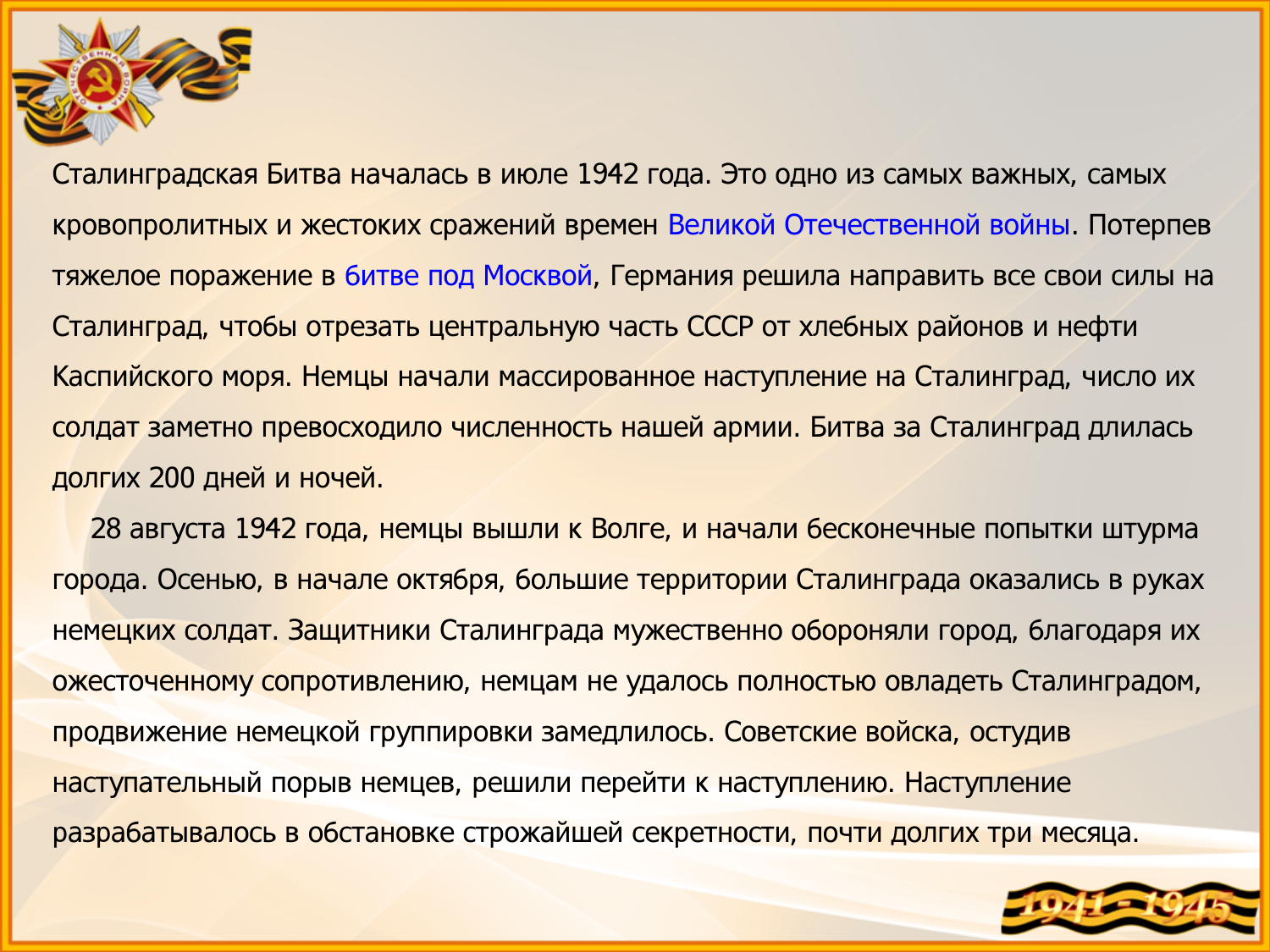

Сталинградская Битва началась в июле 1942 года. Это одно из самых важных, самых кровопролитных и жестоких сражений времен Великой Отечественной войны. Потерпев тяжелое поражение в битве под Москвой, Германия решила направить все свои силы на Сталинград, чтобы отрезать центральную часть СССР от хлебных районов и нефти Каспийского моря. Немцы начали массированное наступление на Сталинград, число их солдат заметно превосходило численность нашей армии. Битва за Сталинград длилась долгих 200 дней и ночей.
      28 августа 1942 года, немцы вышли к Волге, и начали бесконечные попытки штурма города. Осенью, в начале октября, большие территории Сталинграда оказались в руках немецких солдат. Защитники Сталинграда мужественно обороняли город, благодаря их ожесточенному сопротивлению, немцам не удалось полностью овладеть Сталинградом, продвижение немецкой группировки замедлилось. Советские войска, остудив наступательный порыв немцев, решили перейти к наступлению. Наступление разрабатывалось в обстановке строжайшей секретности, почти долгих три месяца.